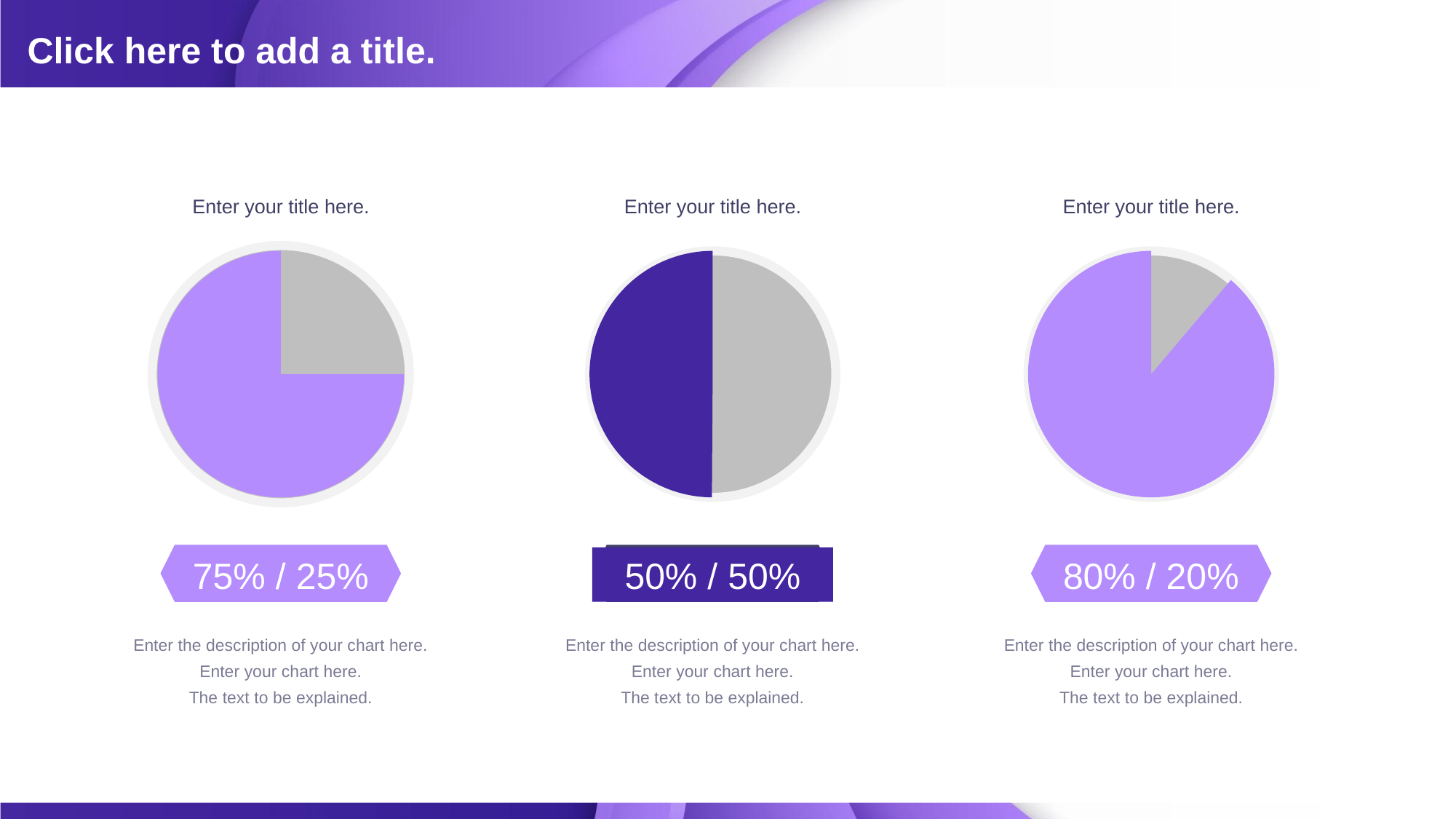

# Click here to add a title.
Enter your title here.
Enter your title here.
Enter your title here.

75% / 25%

50% / 50%

80% / 20%
Enter the description of your chart here.
Enter your chart here.
The text to be explained.
Enter the description of your chart here.
Enter your chart here.
The text to be explained.
Enter the description of your chart here.
Enter your chart here.
The text to be explained.